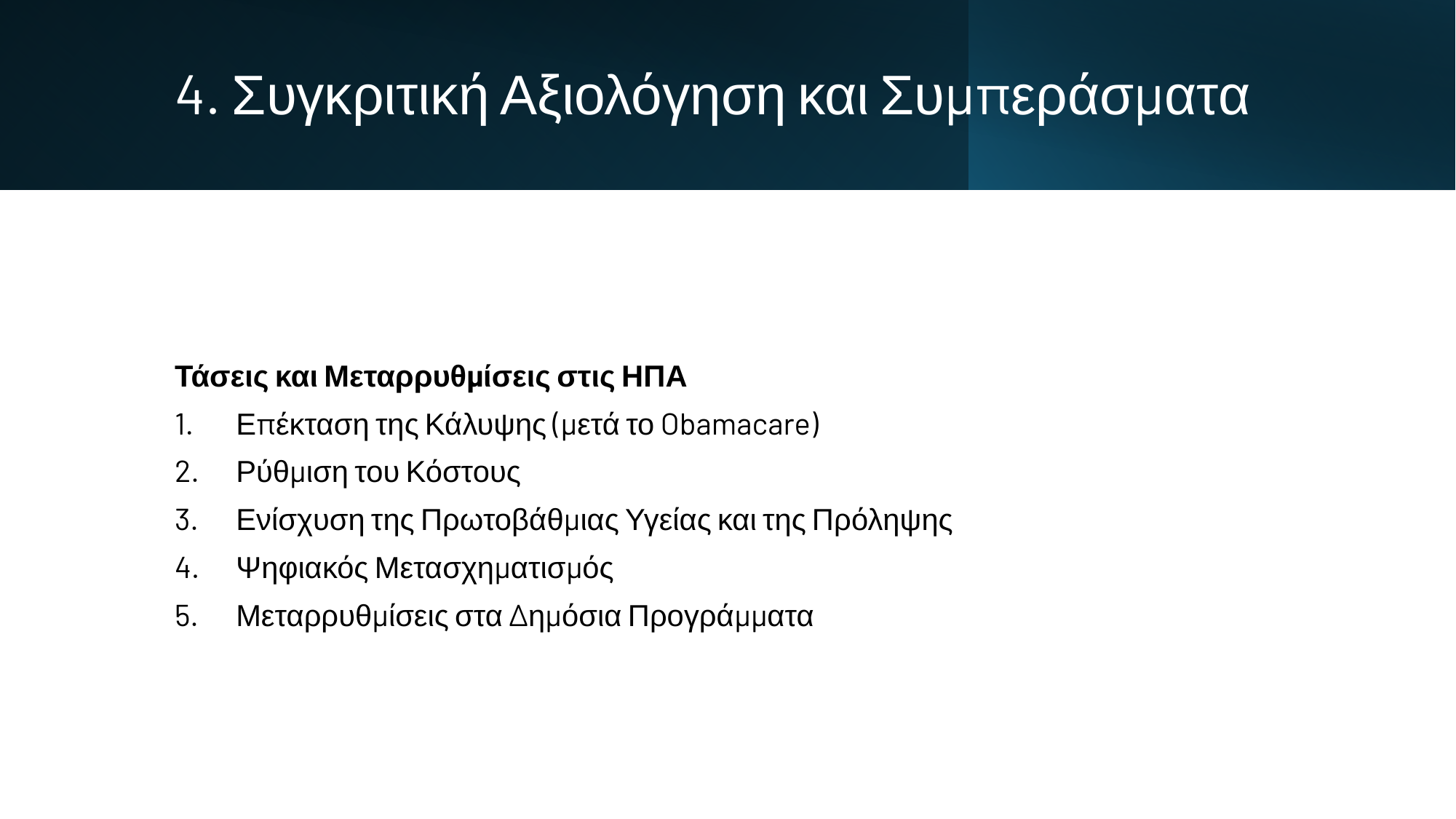

# 4. Συγκριτική Αξιολόγηση και Συμπεράσματα
Τάσεις και Μεταρρυθμίσεις στις ΗΠΑ
Επέκταση της Κάλυψης (μετά το Obamacare)
Ρύθμιση του Κόστους
Ενίσχυση της Πρωτοβάθμιας Υγείας και της Πρόληψης
Ψηφιακός Μετασχηματισμός
Μεταρρυθμίσεις στα Δημόσια Προγράμματα